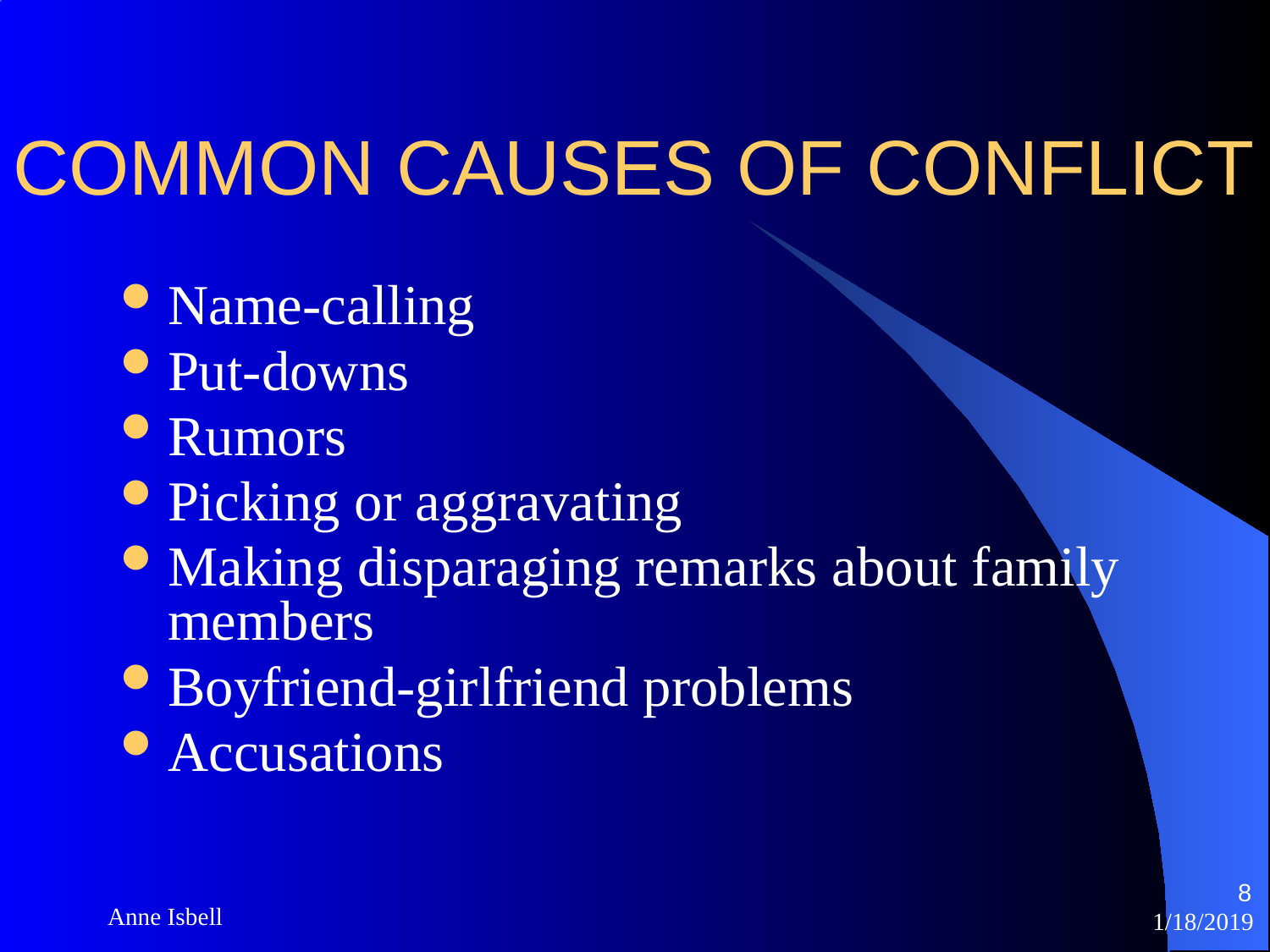

# COMMON CAUSES OF CONFLICT
Name-calling
Put-downs
Rumors
Picking or aggravating
Making disparaging remarks about family members
Boyfriend-girlfriend problems
Accusations

8
Anne Isbell
1/18/2019